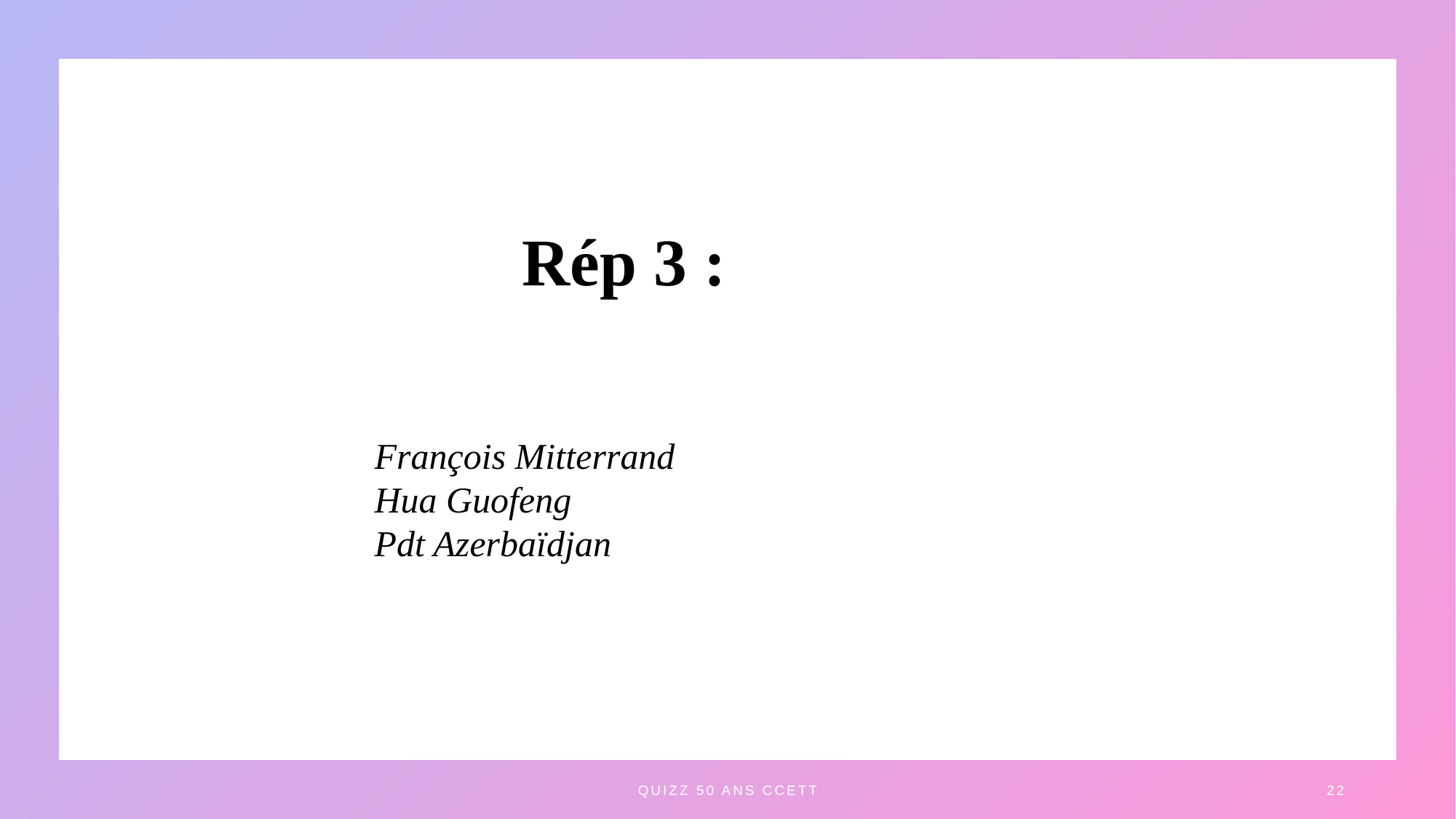

Rép 3 :

François Mitterrand
Hua Guofeng
Pdt Azerbaïdjan
quizz 50 ans CCETT
22